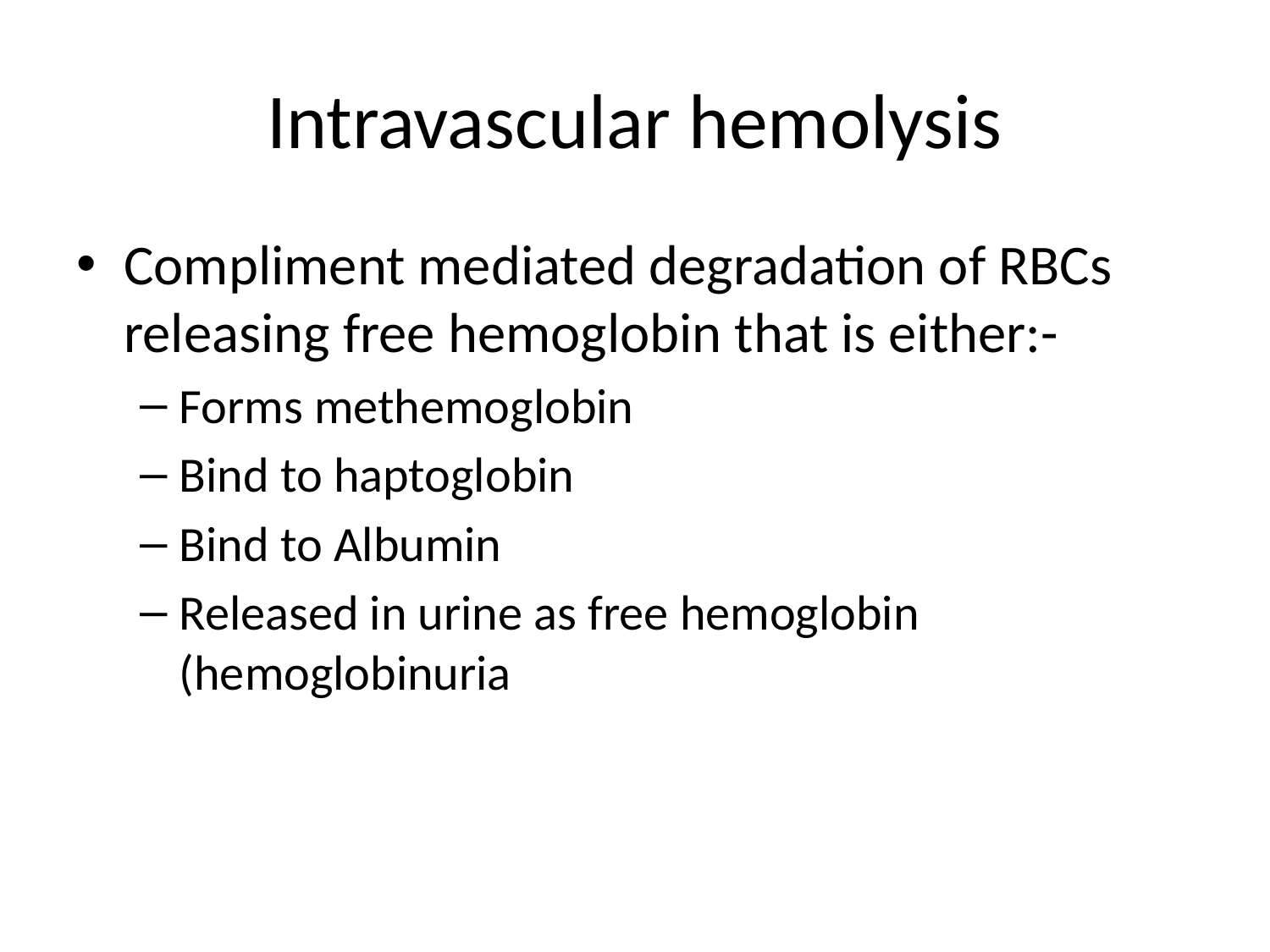

# Intravascular hemolysis
Compliment mediated degradation of RBCs releasing free hemoglobin that is either:-
Forms methemoglobin
Bind to haptoglobin
Bind to Albumin
Released in urine as free hemoglobin (hemoglobinuria